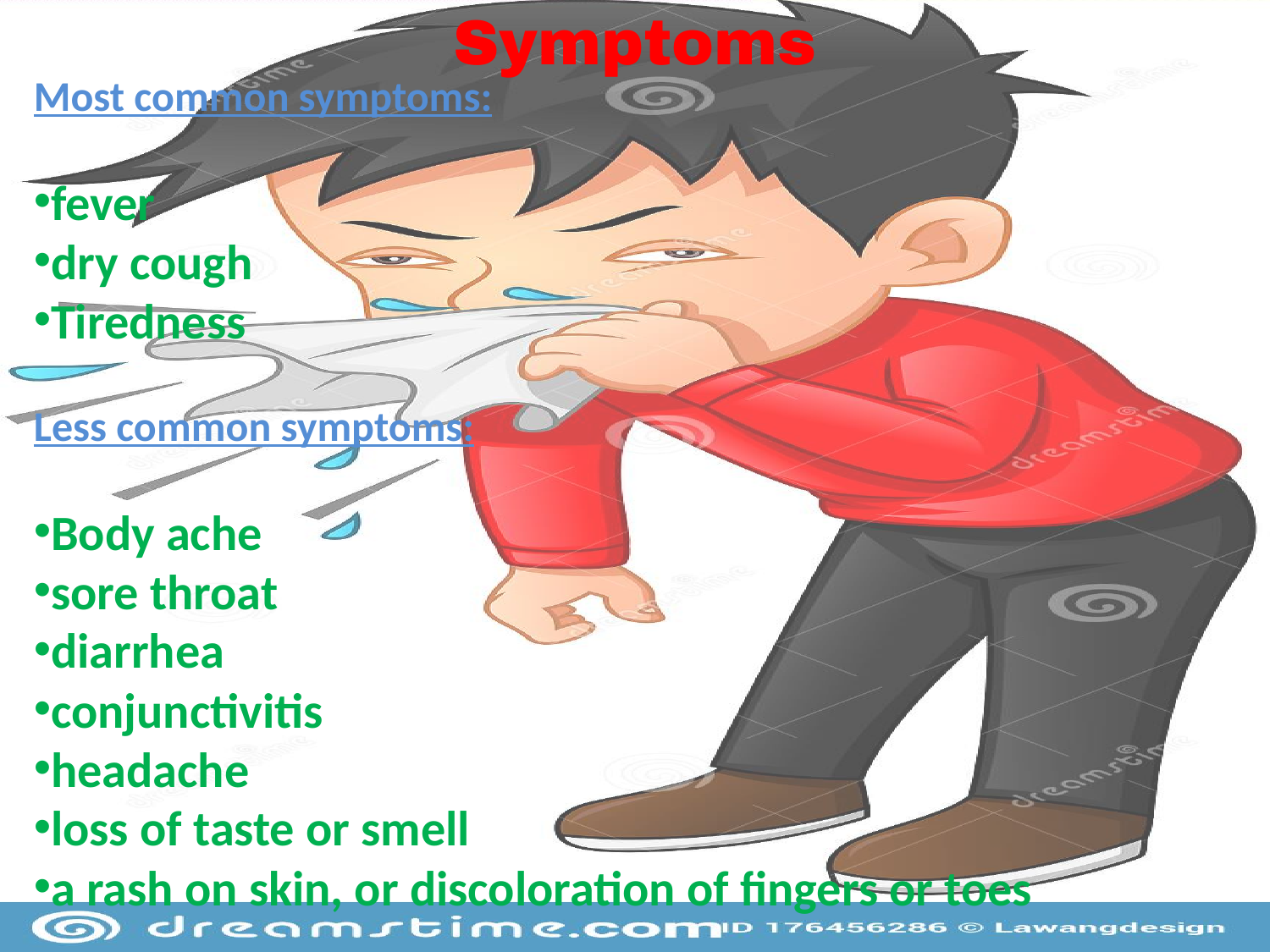

# Symptoms

Most common symptoms:

fever
dry cough
Tiredness

Less common symptoms:

Body ache
sore throat
diarrhea
conjunctivitis
headache
loss of taste or smell
a rash on skin, or discoloration of fingers or toes